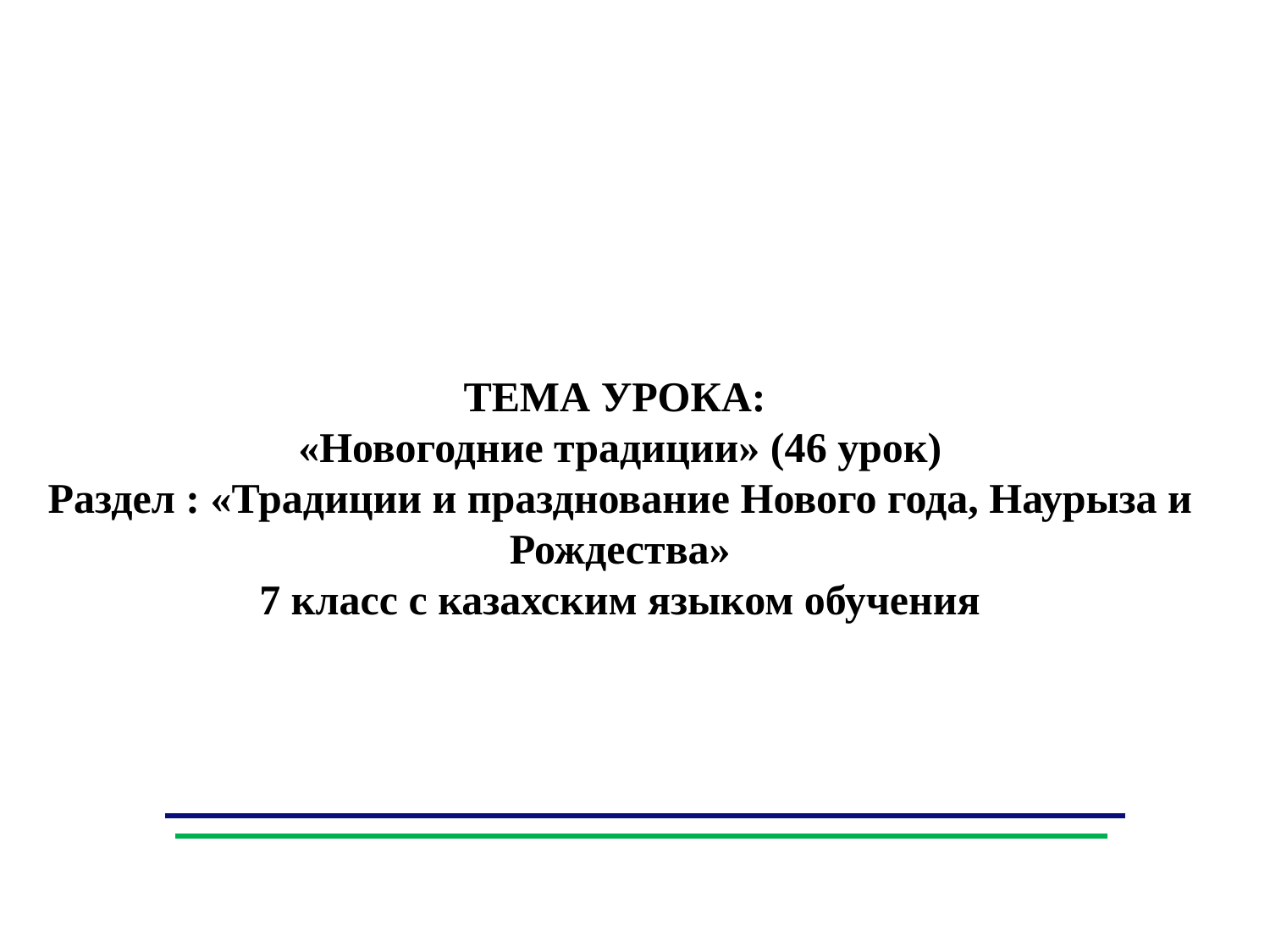

ТЕМА УРОКА:
«Новогодние традиции» (46 урок)
Раздел : «Традиции и празднование Нового года, Наурыза и Рождества»
7 класс с казахским языком обучения